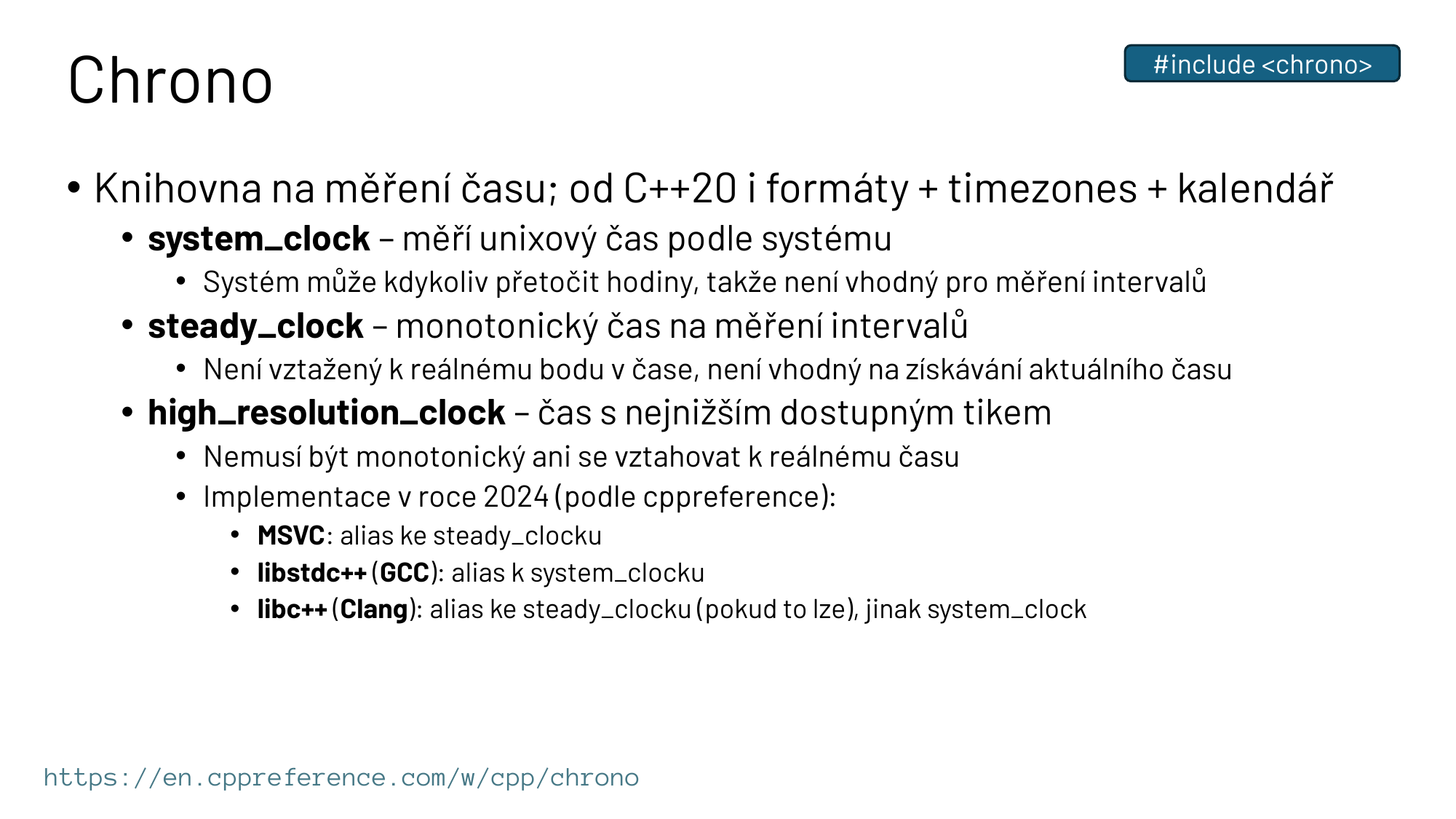

# Chrono
#include <chrono>
Knihovna na měření času; od C++20 i formáty + timezones + kalendář
system_clock – měří unixový čas podle systému
Systém může kdykoliv přetočit hodiny, takže není vhodný pro měření intervalů
steady_clock – monotonický čas na měření intervalů
Není vztažený k reálnému bodu v čase, není vhodný na získávání aktuálního času
high_resolution_clock – čas s nejnižším dostupným tikem
Nemusí být monotonický ani se vztahovat k reálnému času
Implementace v roce 2024 (podle cppreference):
MSVC: alias ke steady_clocku
libstdc++ (GCC): alias k system_clocku
libc++ (Clang): alias ke steady_clocku (pokud to lze), jinak system_clock
https://en.cppreference.com/w/cpp/chrono